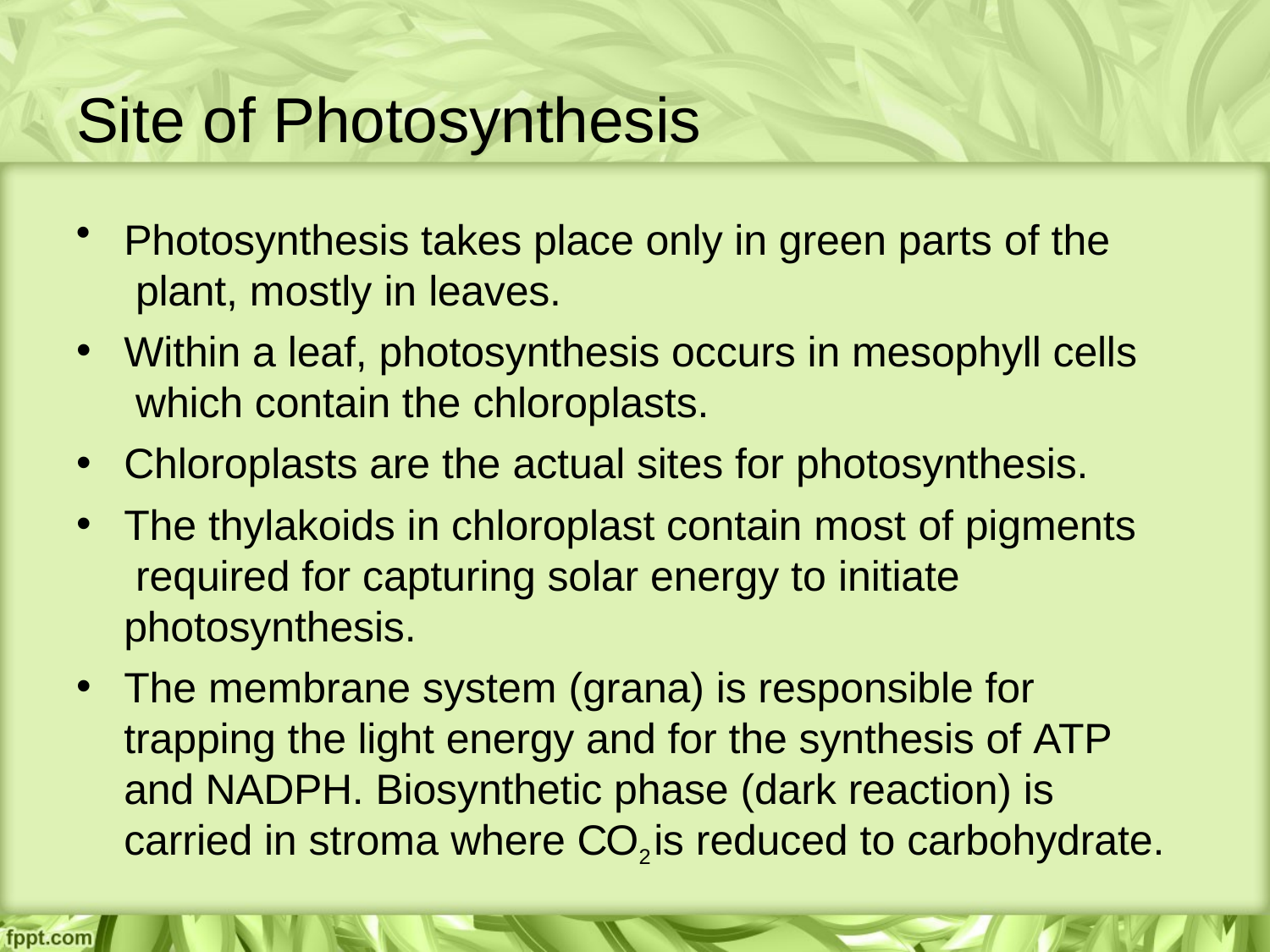

# Site of Photosynthesis
Photosynthesis takes place only in green parts of the  plant, mostly in leaves.
Within a leaf, photosynthesis occurs in mesophyll cells  which contain the chloroplasts.
Chloroplasts are the actual sites for photosynthesis.
The thylakoids in chloroplast contain most of pigments  required for capturing solar energy to initiate  photosynthesis.
The membrane system (grana) is responsible for  trapping the light energy and for the synthesis of ATP  and NADPH. Biosynthetic phase (dark reaction) is  carried in stroma where CO2 is reduced to carbohydrate.
•
•
•
•